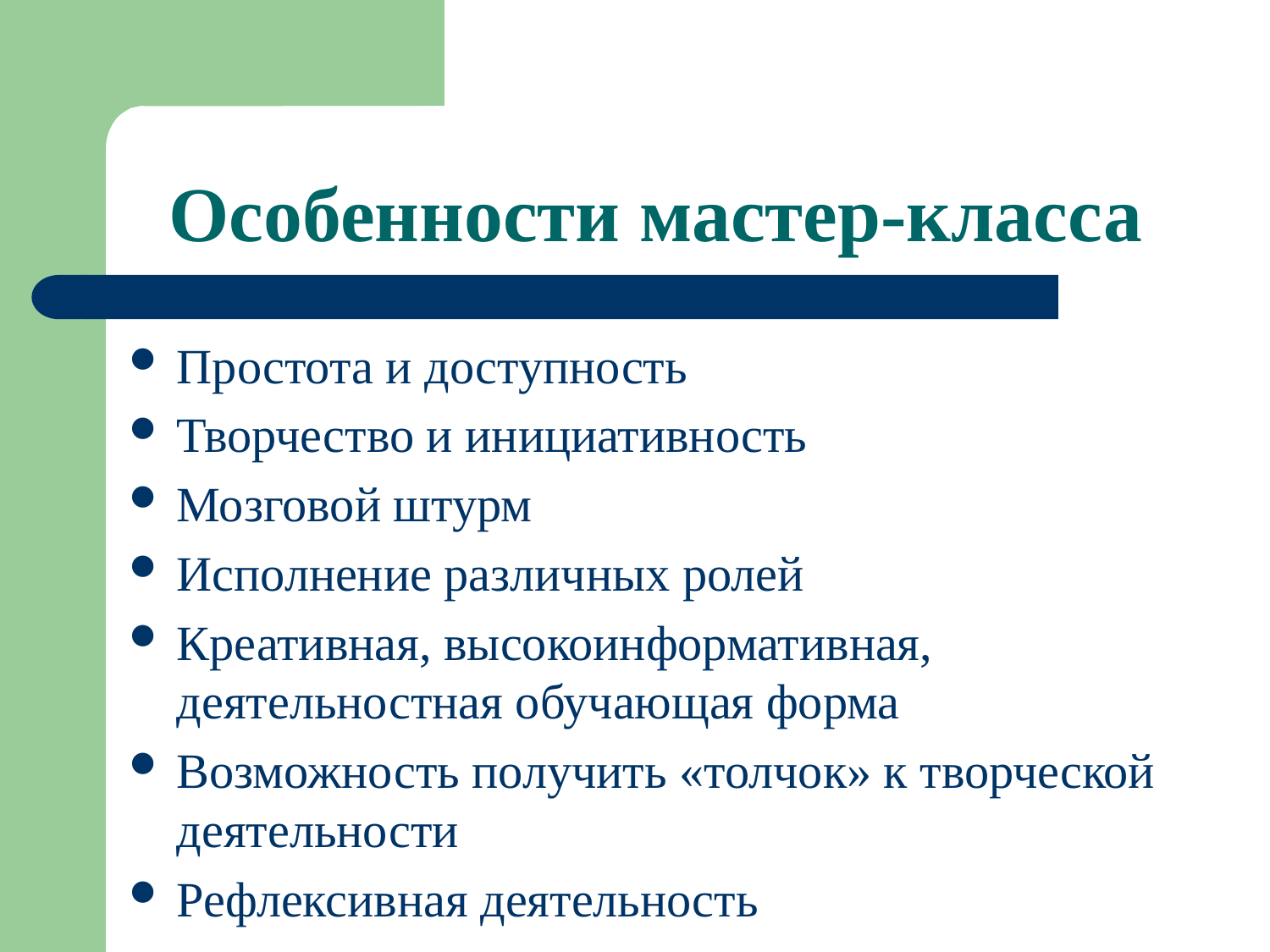

# Особенности мастер-класса
Простота и доступность
Творчество и инициативность
Мозговой штурм
Исполнение различных ролей
Креативная, высокоинформативная, деятельностная обучающая форма
Возможность получить «толчок» к творческой деятельности
Рефлексивная деятельность